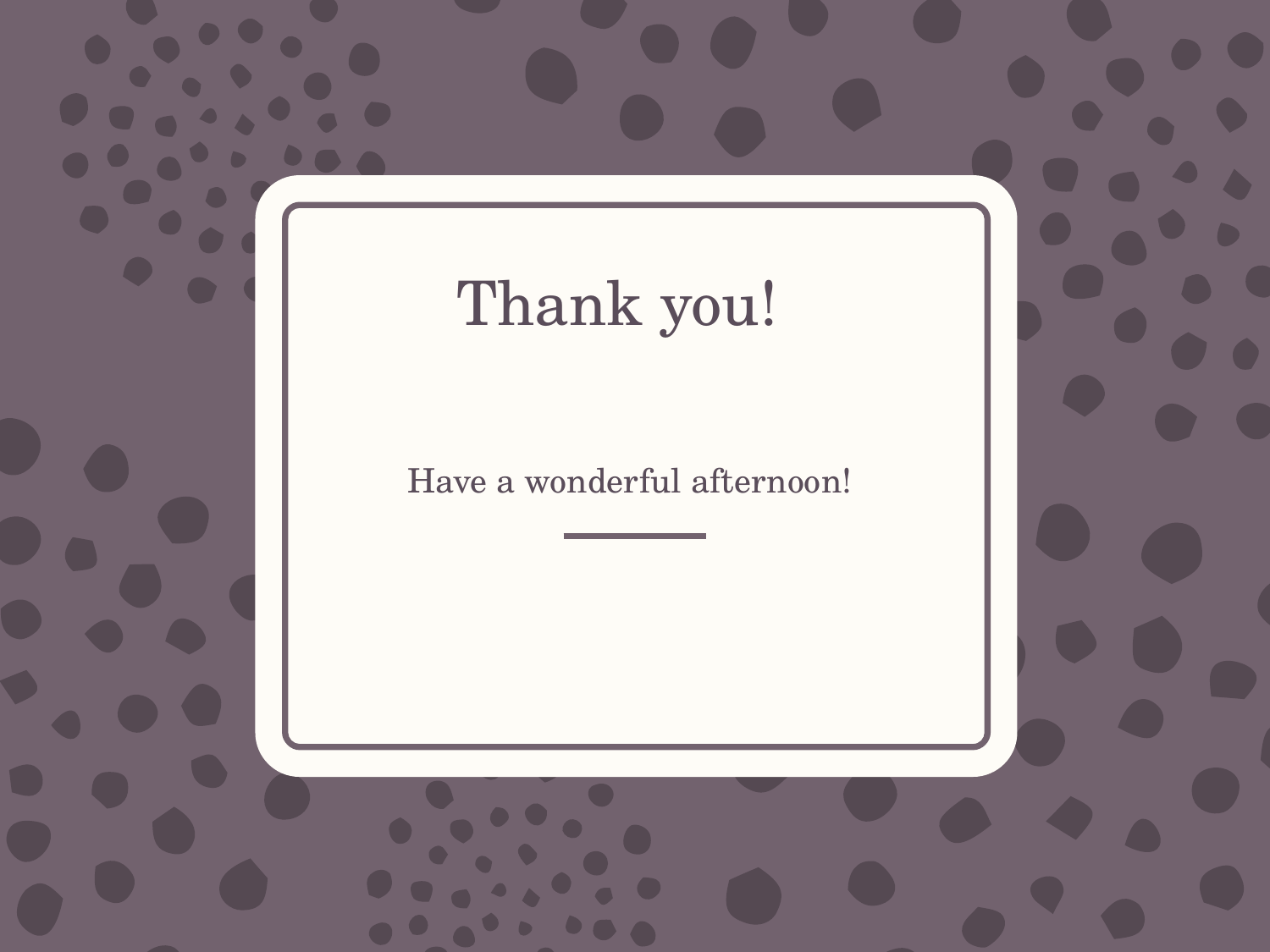

# Thank you! Have a wonderful afternoon!